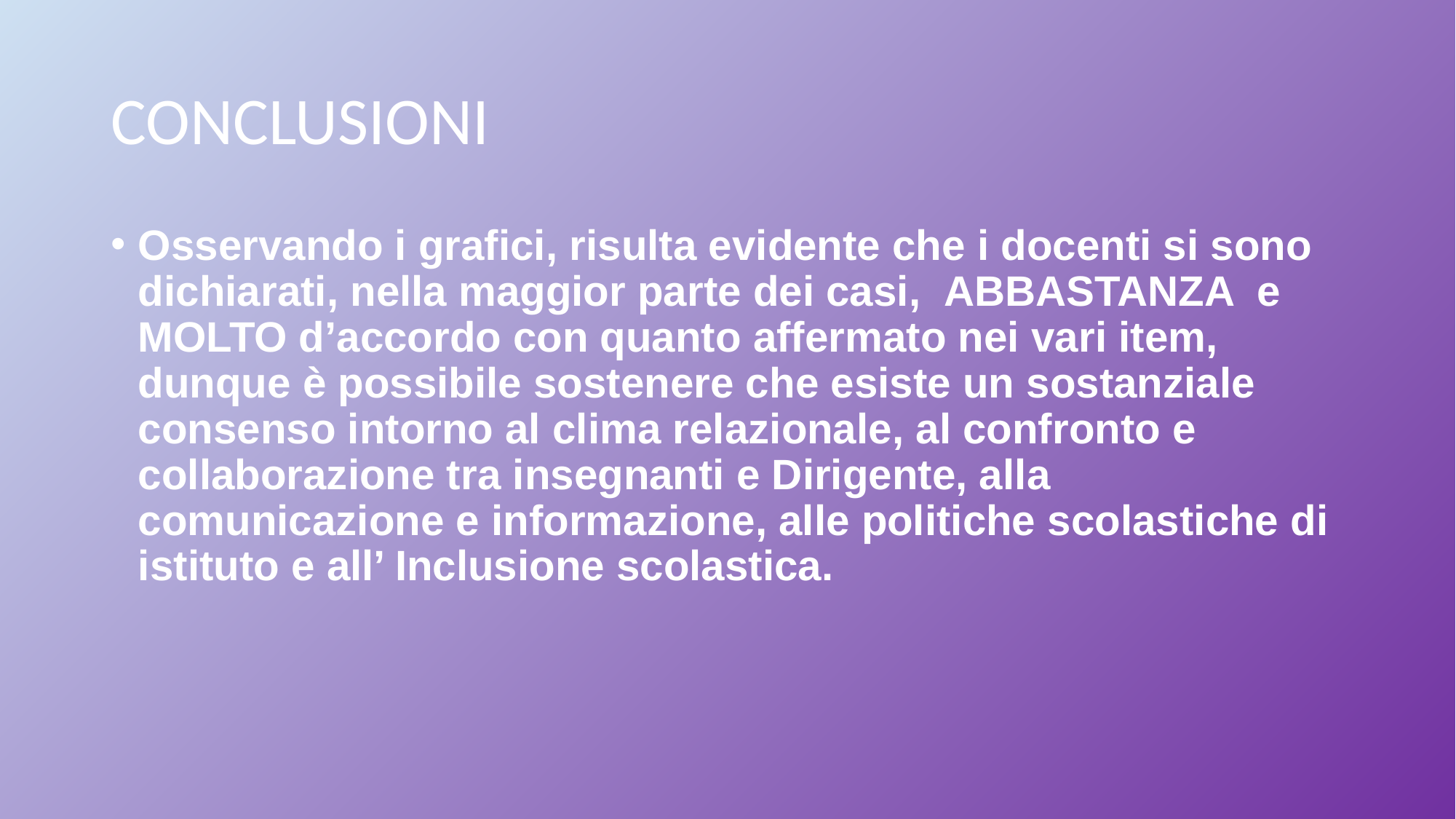

# CONCLUSIONI
Osservando i grafici, risulta evidente che i docenti si sono dichiarati, nella maggior parte dei casi,  ABBASTANZA  e MOLTO d’accordo con quanto affermato nei vari item, dunque è possibile sostenere che esiste un sostanziale consenso intorno al clima relazionale, al confronto e collaborazione tra insegnanti e Dirigente, alla comunicazione e informazione, alle politiche scolastiche di istituto e all’ Inclusione scolastica.